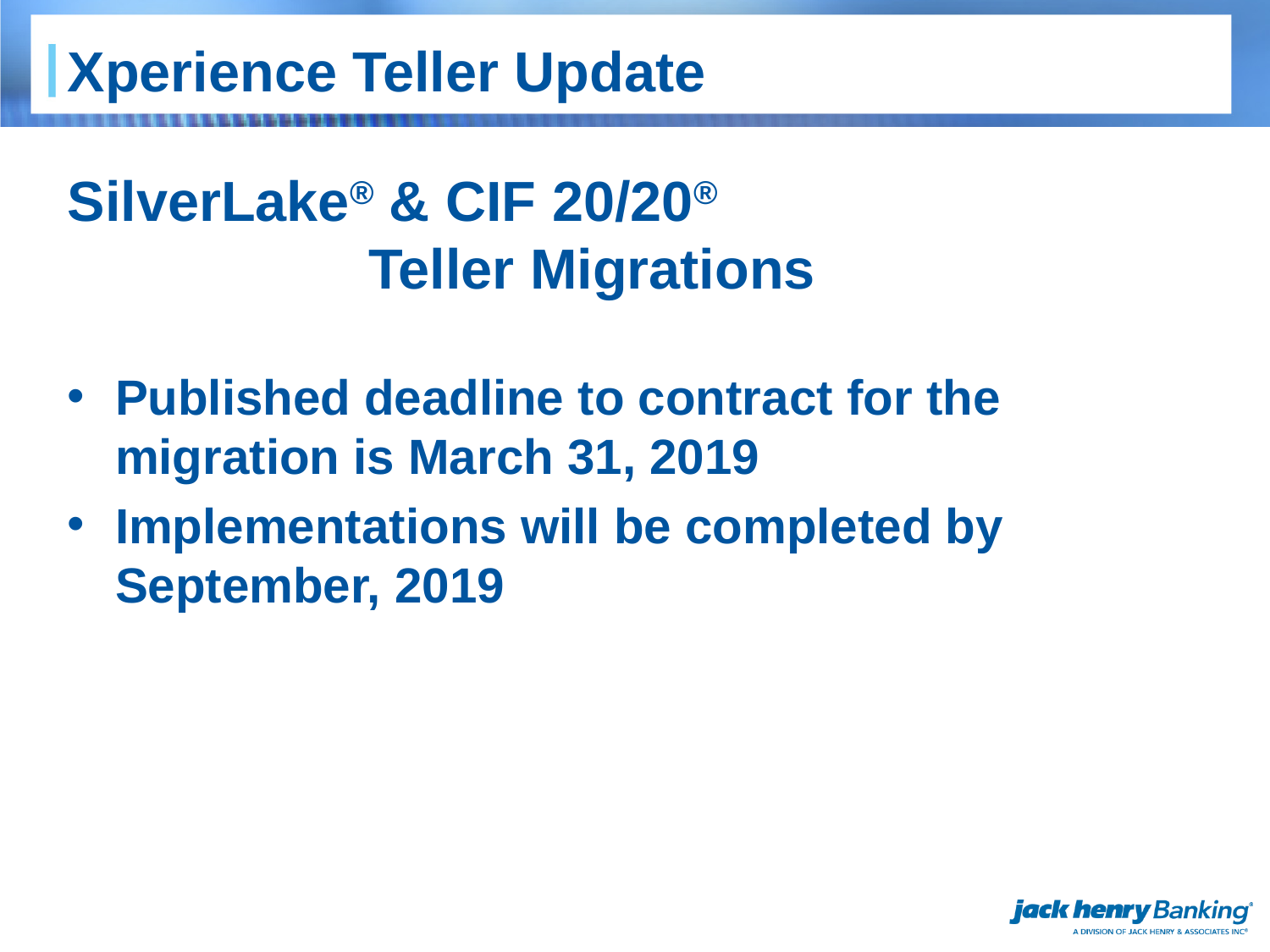

Xperience Teller Update
# SilverLake® & CIF 20/20® 					   Teller Migrations
Published deadline to contract for the migration is March 31, 2019
Implementations will be completed by September, 2019